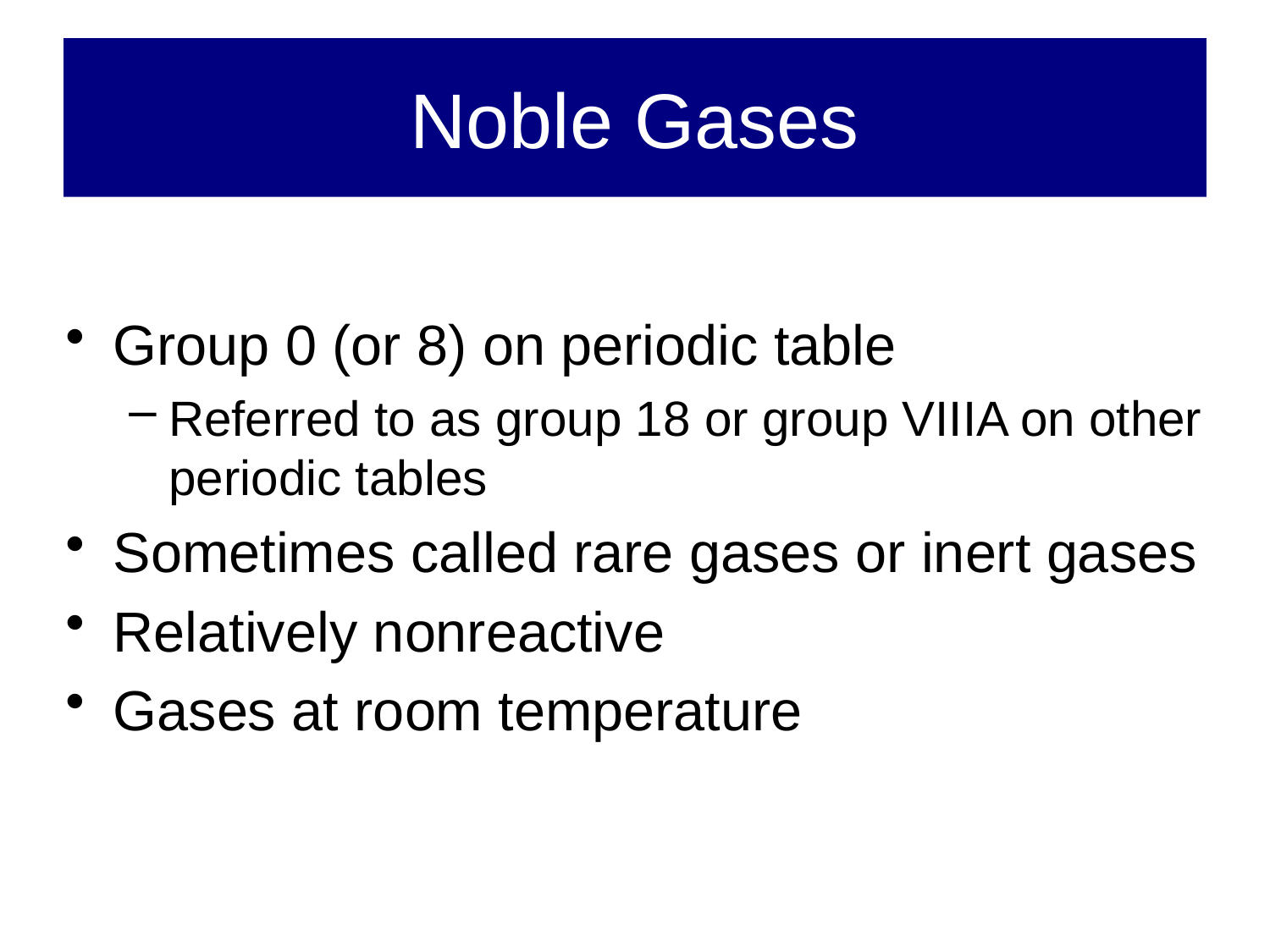

# Noble Gases
Group 0 (or 8) on periodic table
Referred to as group 18 or group VIIIA on other periodic tables
Sometimes called rare gases or inert gases
Relatively nonreactive
Gases at room temperature